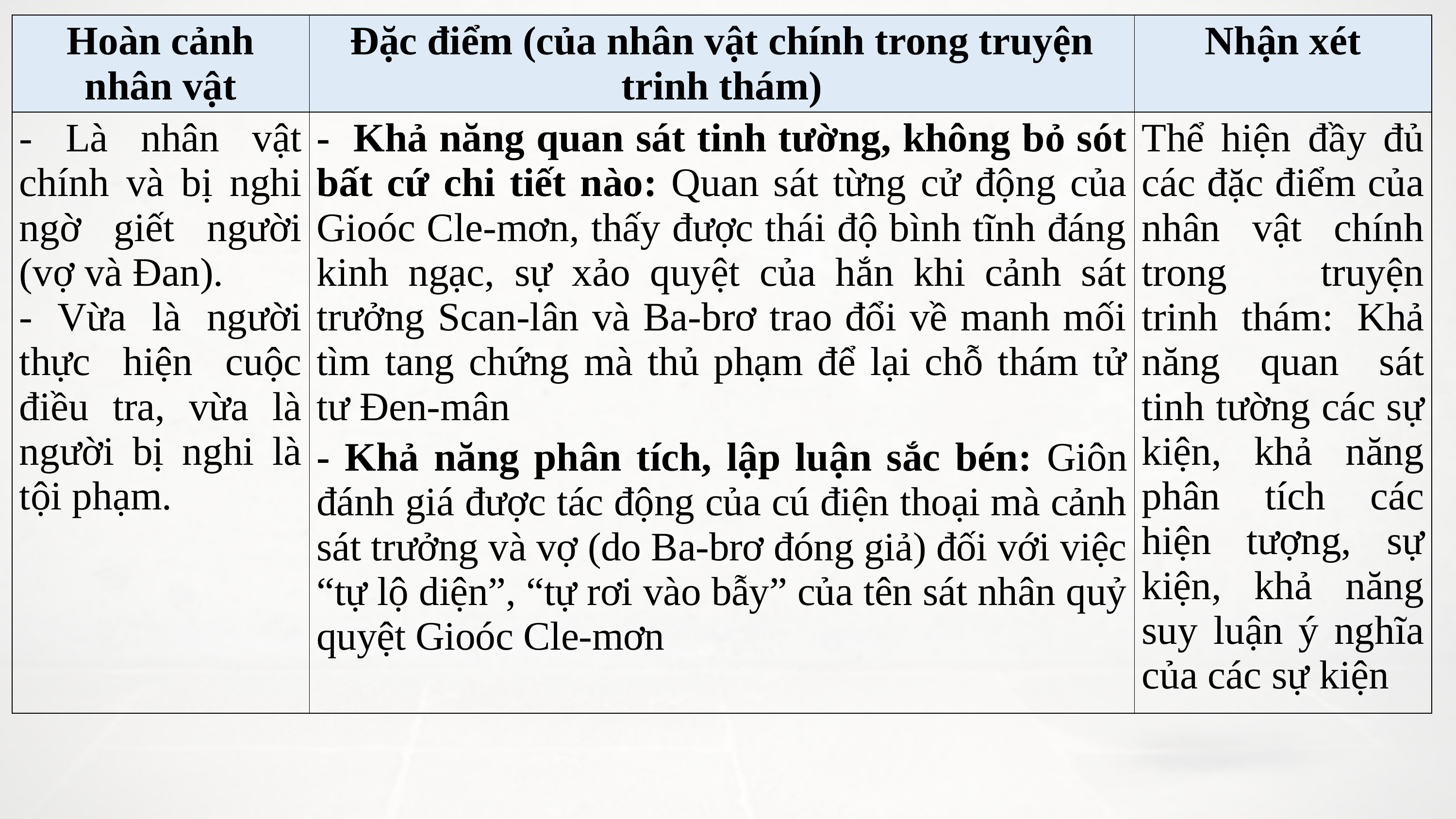

| Hoàn cảnh nhân vật | Đặc điểm (của nhân vật chính trong truyện trinh thám) | Nhận xét |
| --- | --- | --- |
| - Là nhân vật chính và bị nghi ngờ giết người (vợ và Đan). - Vừa là người thực hiện cuộc điều tra, vừa là người bị nghi là tội phạm. | - Khả năng quan sát tinh tường, không bỏ sót bất cứ chi tiết nào: Quan sát từng cử động của Gioóc Cle-mơn, thấy được thái độ bình tĩnh đáng kinh ngạc, sự xảo quyệt của hắn khi cảnh sát trưởng Scan-lân và Ba-brơ trao đổi về manh mối tìm tang chứng mà thủ phạm để lại chỗ thám tử tư Đen-mân - Khả năng phân tích, lập luận sắc bén: Giôn đánh giá được tác động của cú điện thoại mà cảnh sát trưởng và vợ (do Ba-brơ đóng giả) đối với việc “tự lộ diện”, “tự rơi vào bẫy” của tên sát nhân quỷ quyệt Gioóc Cle-mơn | Thể hiện đầy đủ các đặc điểm của nhân vật chính trong truyện trinh thám: Khả năng quan sát tinh tường các sự kiện, khả năng phân tích các hiện tượng, sự kiện, khả năng suy luận ý nghĩa của các sự kiện |